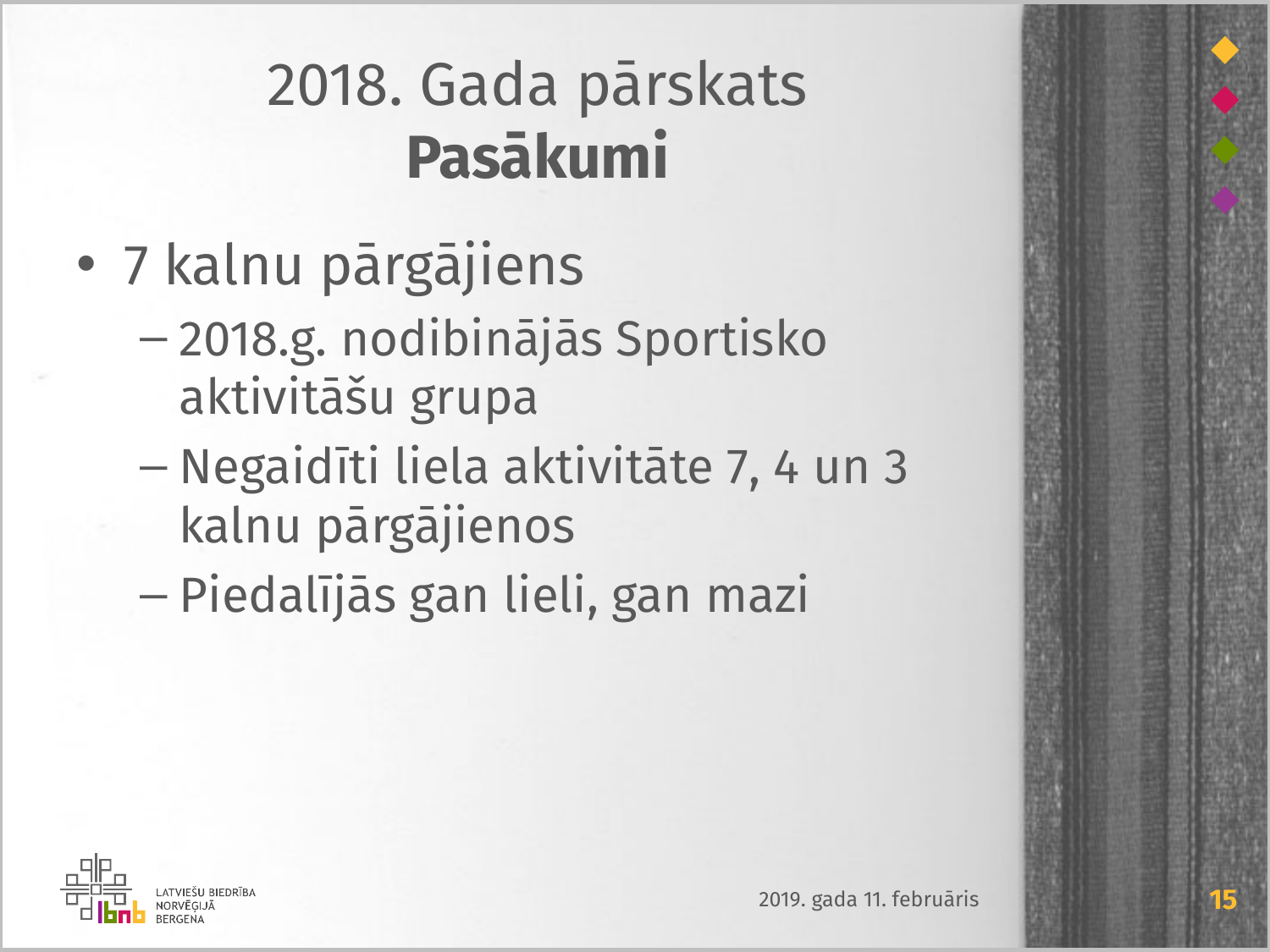

# 2018. Gada pārskats Pasākumi
7 kalnu pārgājiens
2018.g. nodibinājās Sportisko aktivitāšu grupa
Negaidīti liela aktivitāte 7, 4 un 3 kalnu pārgājienos
Piedalījās gan lieli, gan mazi

2019. gada 11. februāris
15